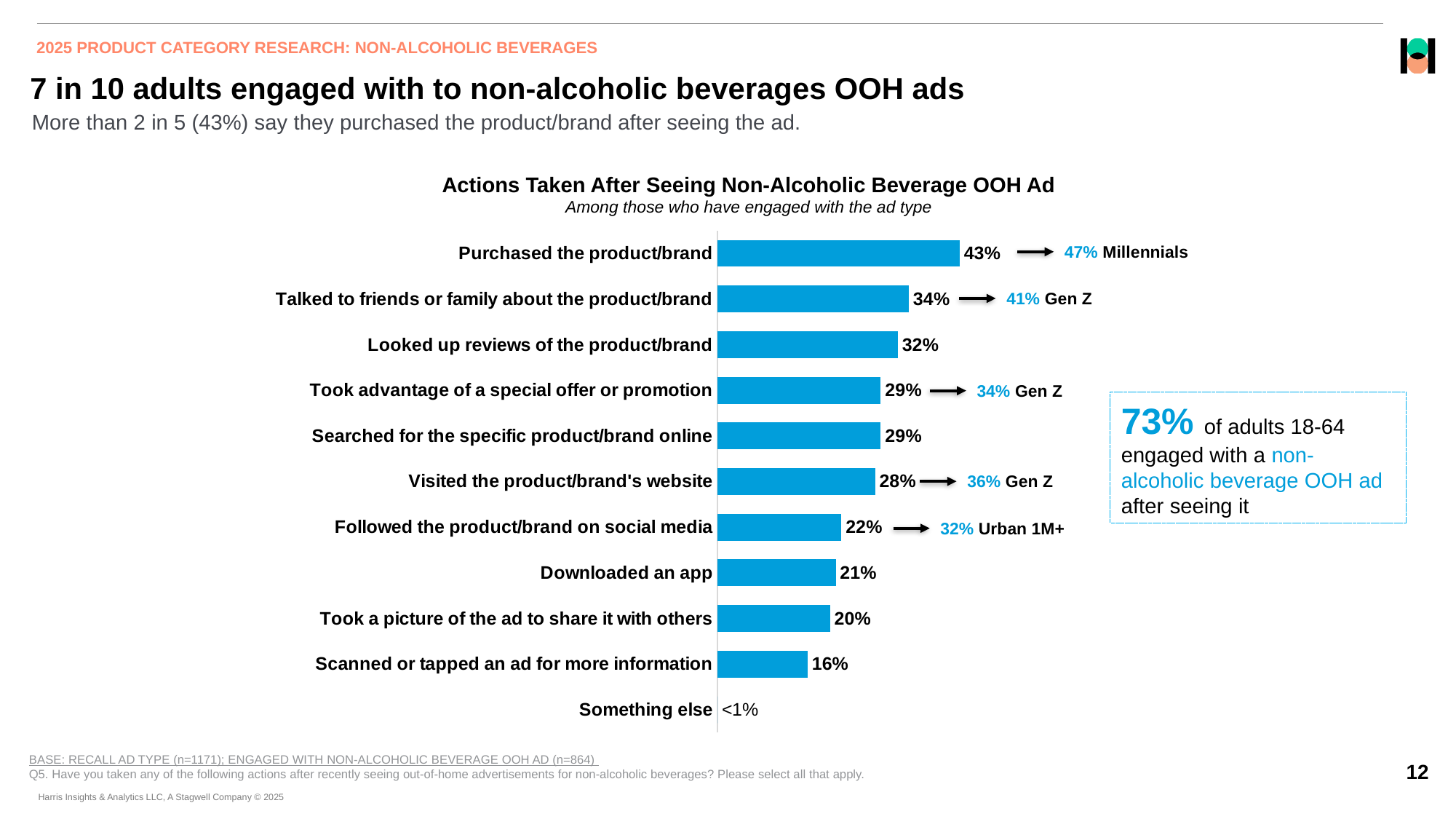

2025 PRODUCT CATEGORY RESEARCH: NON-ALCOHOLIC BEVERAGES
# 7 in 10 adults engaged with to non-alcoholic beverages OOH ads
More than 2 in 5 (43%) say they purchased the product/brand after seeing the ad.
Actions Taken After Seeing Non-Alcoholic Beverage OOH Ad
Among those who have engaged with the ad type

### Chart

| Category | 2025% |
|---|---|
| Purchased the product/brand | 0.43 |
| Talked to friends or family about the product/brand | 0.34 |
| Looked up reviews of the product/brand | 0.32 |
| Took advantage of a special offer or promotion | 0.29 |
| Searched for the specific product/brand online | 0.29 |
| Visited the product/brand's website | 0.28 |
| Followed the product/brand on social media | 0.22 |
| Downloaded an app | 0.21 |
| Took a picture of the ad to share it with others | 0.2 |
| Scanned or tapped an ad for more information | 0.16 |
| Something else | 0.0 |
47% Millennials
41% Gen Z
34% Gen Z
73% of adults 18-64 engaged with a non-alcoholic beverage OOH ad after seeing it
36% Gen Z
32% Urban 1M+

BASE: RECALL AD TYPE (n=1171); ENGAGED WITH NON-ALCOHOLIC BEVERAGE OOH AD (n=864)
Q5. Have you taken any of the following actions after recently seeing out-of-home advertisements for non-alcoholic beverages? Please select all that apply.